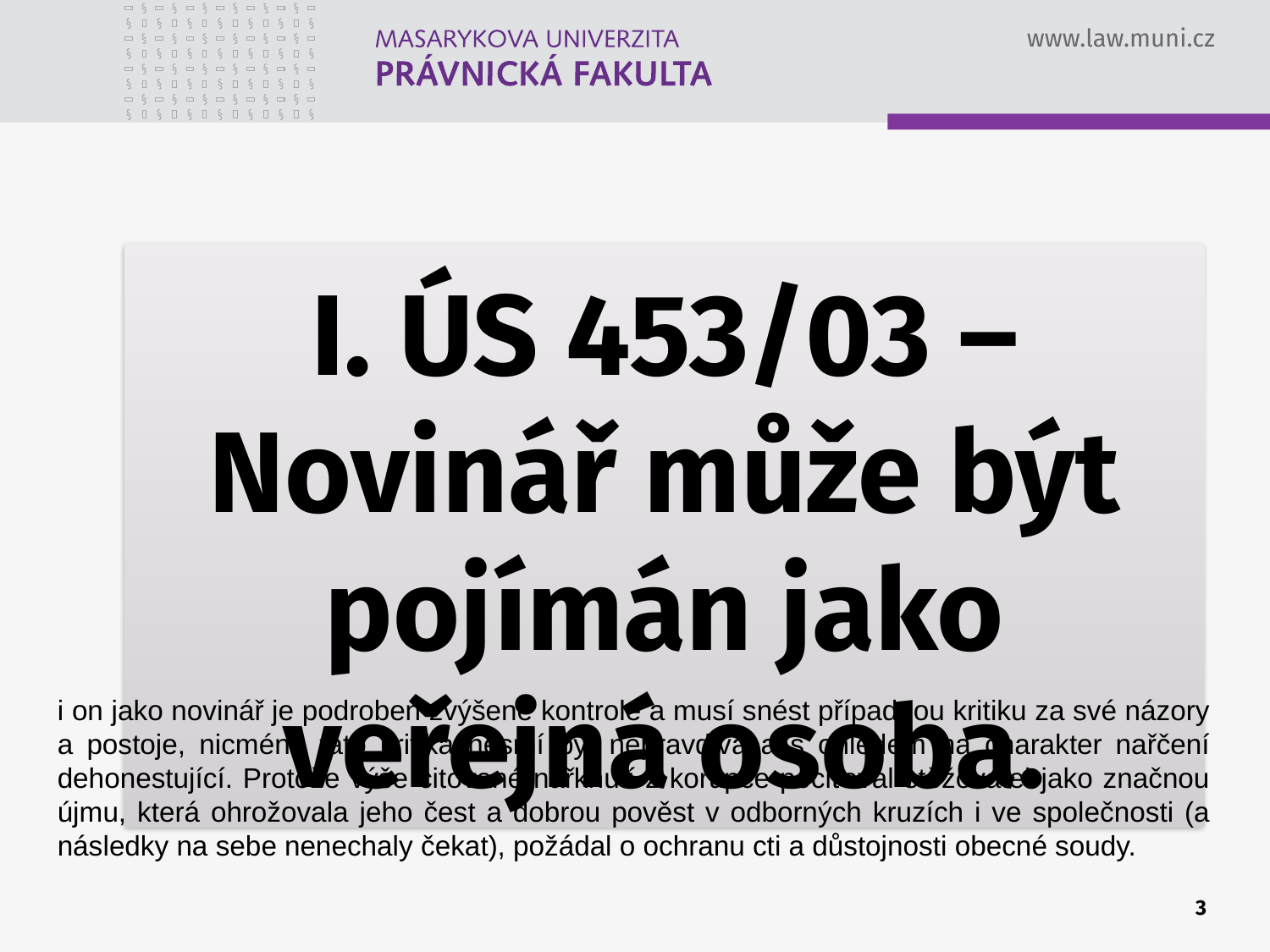

I. ÚS 453/03 – Novinář může být pojímán jako veřejná osoba.
i on jako novinář je podroben zvýšené kontrole a musí snést případnou kritiku za své názory a postoje, nicméně tato kritika nesmí být nepravdivá a s ohledem na charakter nařčení dehonestující. Protože výše citované nařknutí z korupce pociťoval stěžovatel jako značnou újmu, která ohrožovala jeho čest a dobrou pověst v odborných kruzích i ve společnosti (a následky na sebe nenechaly čekat), požádal o ochranu cti a důstojnosti obecné soudy.
3